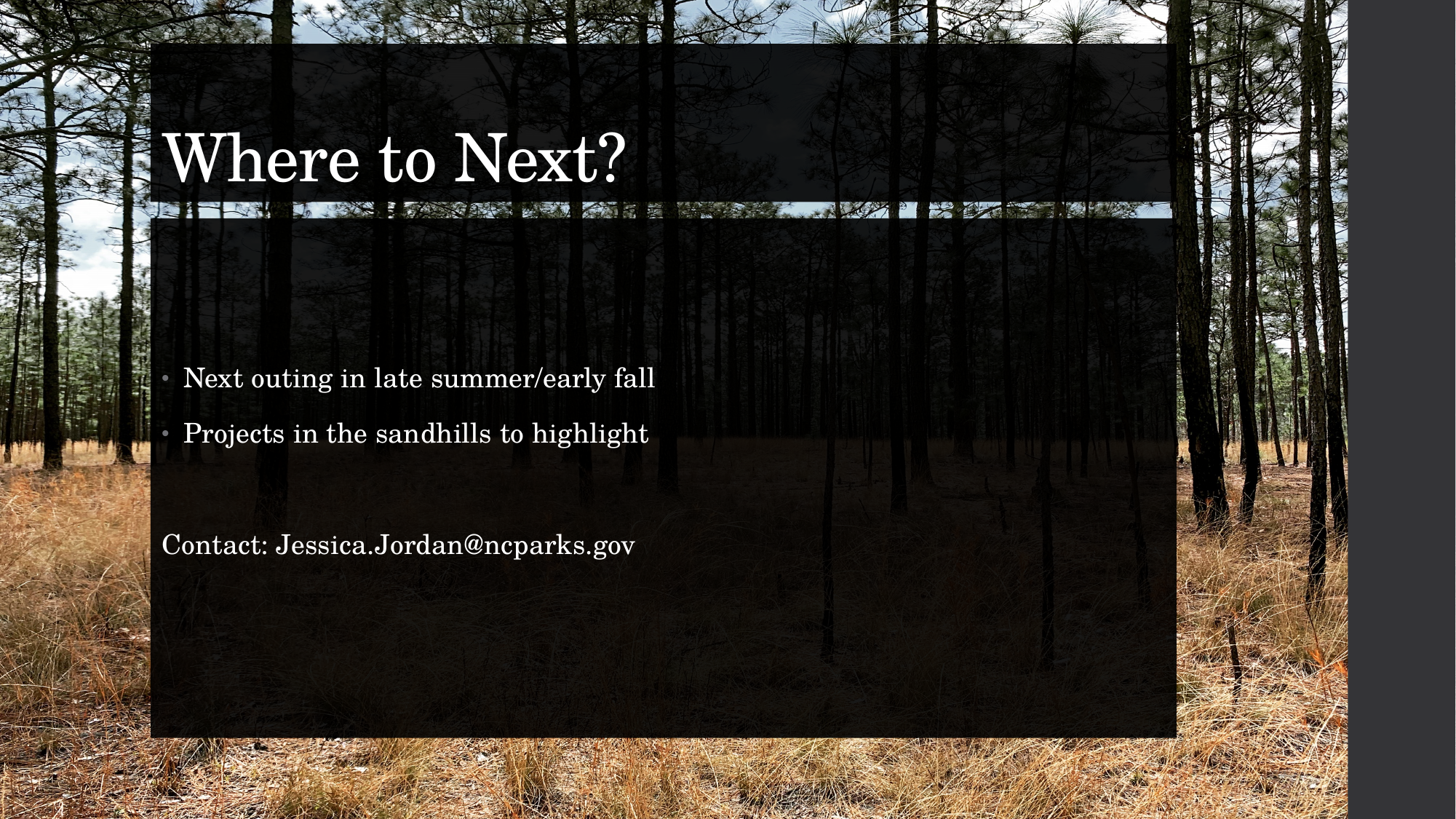

# Where to Next?

Next outing in late summer/early fall
Projects in the sandhills to highlight

Contact: Jessica.Jordan@ncparks.gov